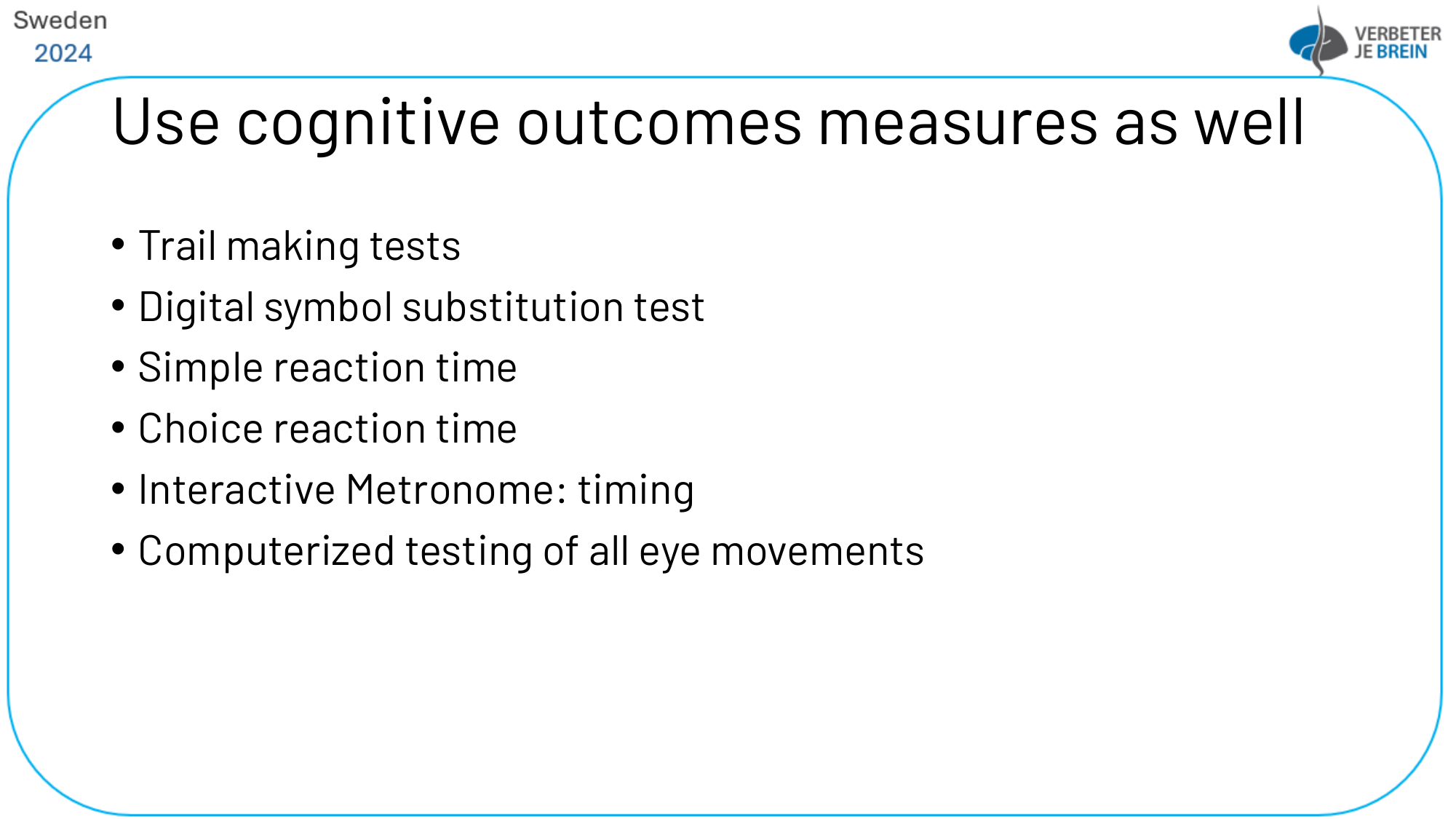

# Use cognitive outcomes measures as well
Trail making tests
Digital symbol substitution test
Simple reaction time
Choice reaction time
Interactive Metronome: timing
Computerized testing of all eye movements